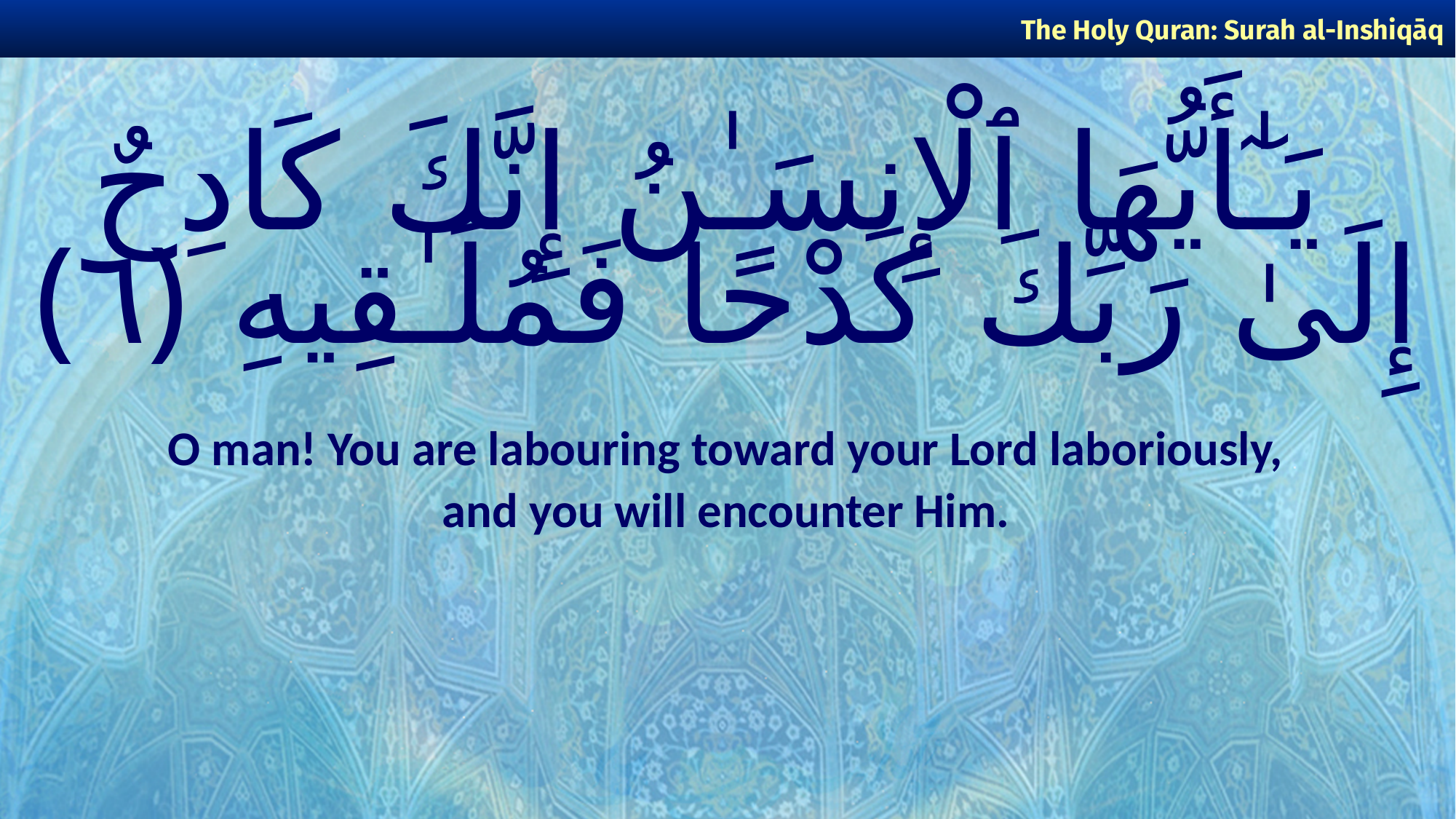

The Holy Quran: Surah al-Inshiqāq
# يَـٰٓأَيُّهَا ٱلْإِنسَـٰنُ إِنَّكَ كَادِحٌ إِلَىٰ رَبِّكَ كَدْحًا فَمُلَـٰقِيهِ ﴿٦﴾
O man! You are labouring toward your Lord laboriously,
and you will encounter Him.